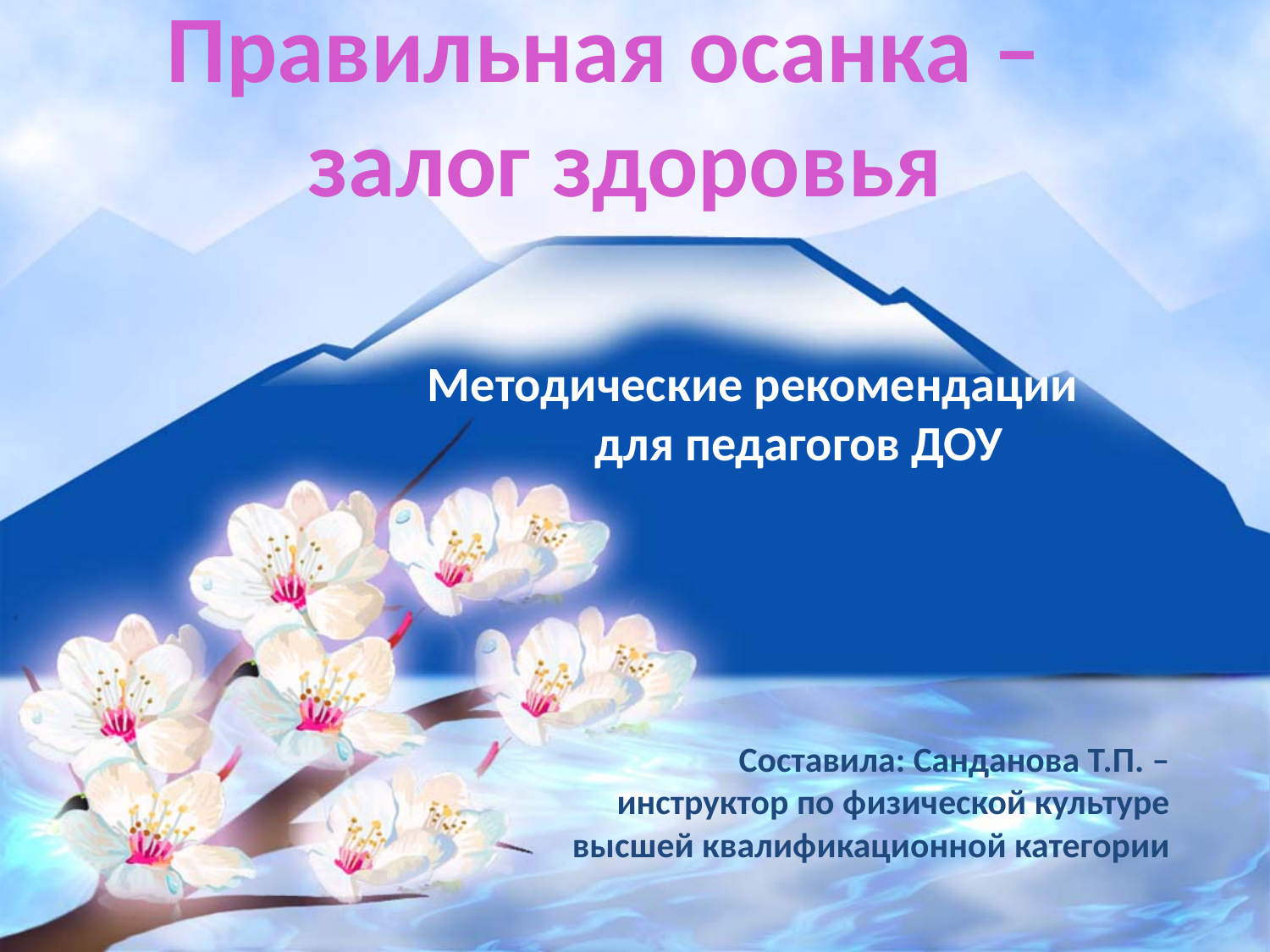

Правильная осанка –
 залог здоровья
Методические рекомендации
для педагогов ДОУ

Составила: Санданова Т.П. –
 инструктор по физической культуре
высшей квалификационной категории